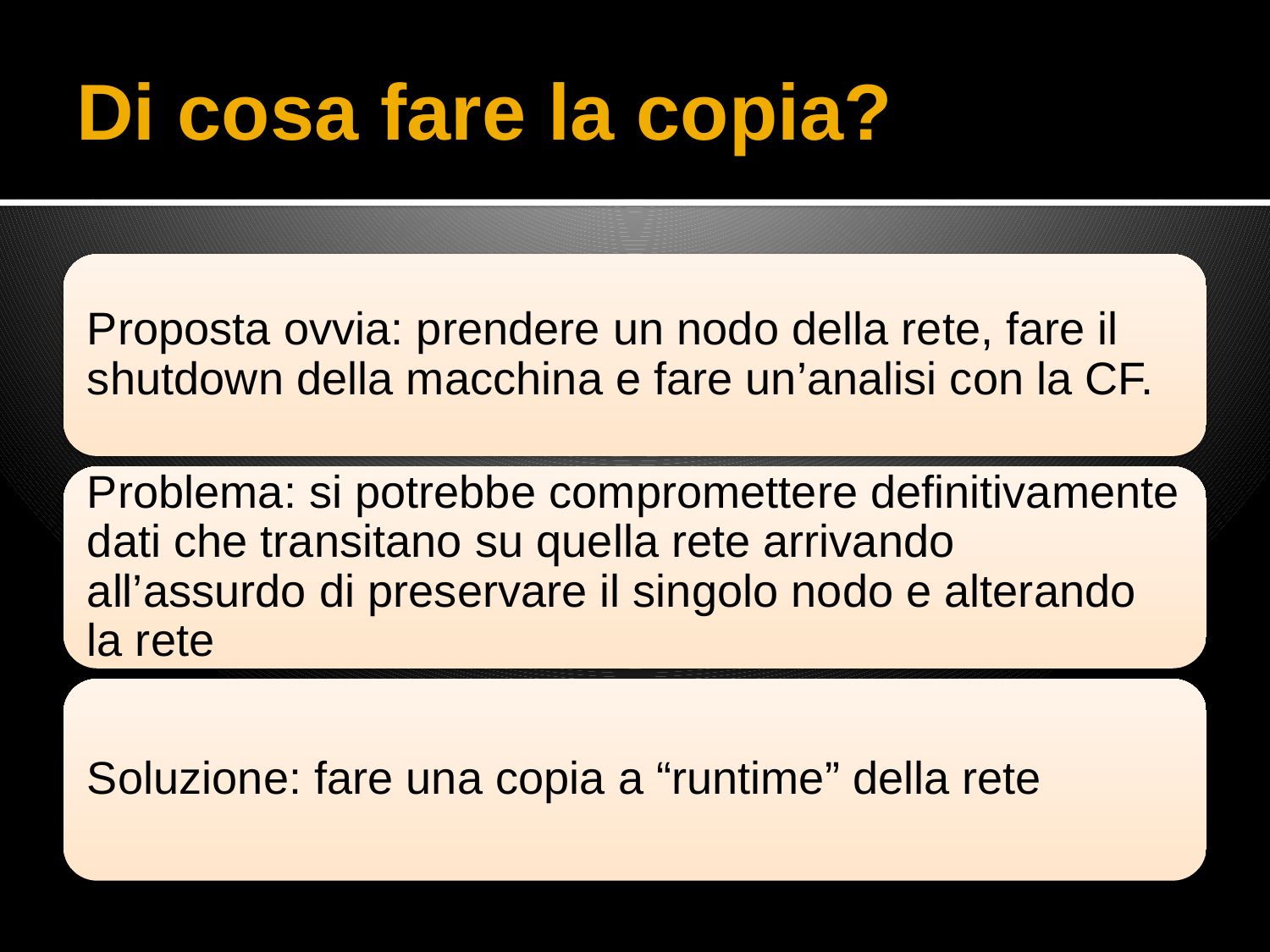

# Di cosa fare la copia?
Proposta ovvia: prendere un nodo della rete, fare il shutdown della macchina e fare un’analisi con la CF.
Problema: si potrebbe compromettere definitivamente dati che transitano su quella rete arrivando all’assurdo di preservare il singolo nodo e alterando la rete
Soluzione: fare una copia a “runtime” della rete